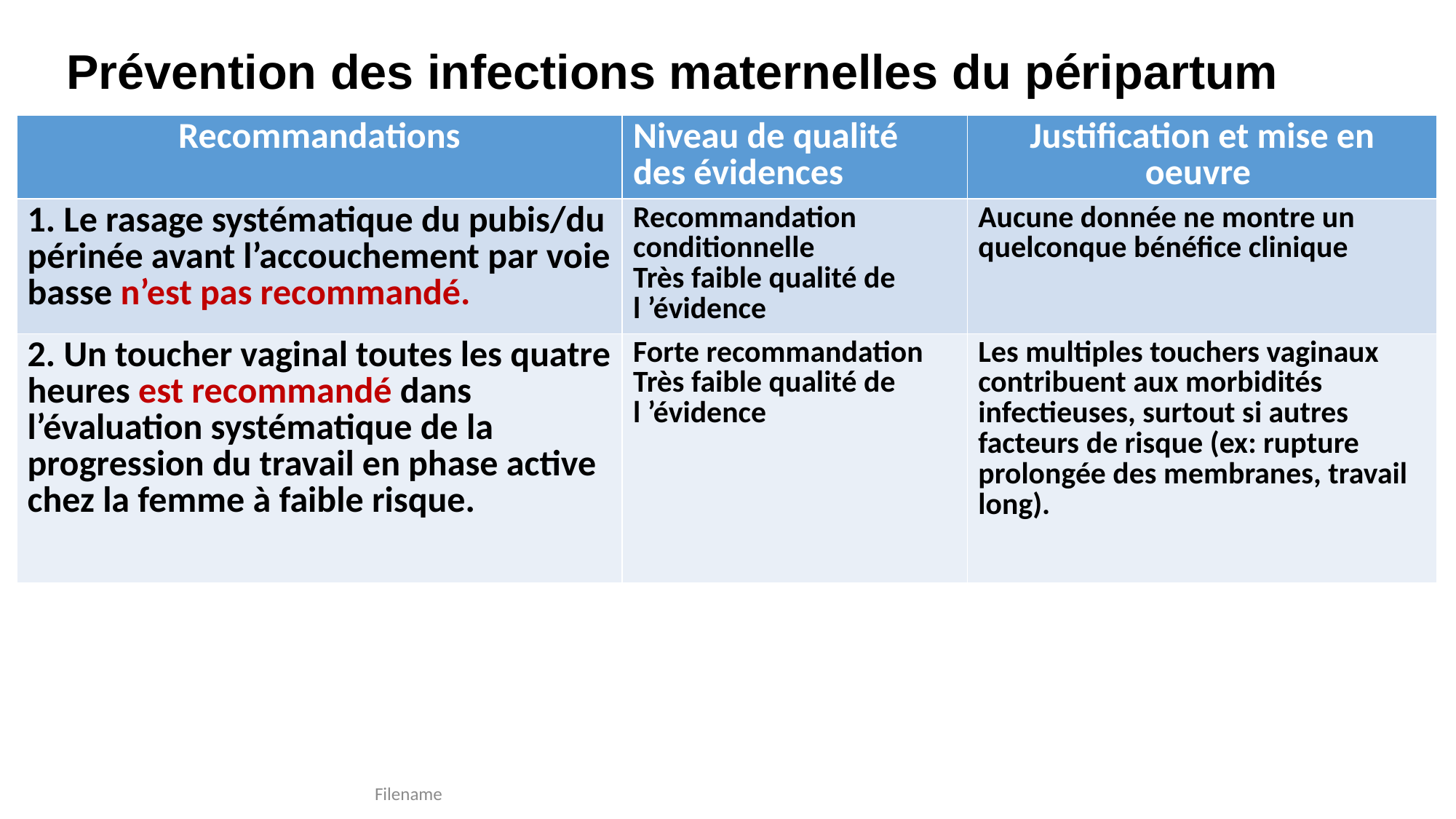

# Prévention des infections maternelles du péripartum
| Recommandations | Niveau de qualité des évidences | Justification et mise en oeuvre |
| --- | --- | --- |
| 1. Le rasage systématique du pubis/du périnée avant l’accouchement par voie basse n’est pas recommandé. | Recommandation conditionnelle Très faible qualité de l ’évidence | Aucune donnée ne montre un quelconque bénéfice clinique |
| 2. Un toucher vaginal toutes les quatre heures est recommandé dans l’évaluation systématique de la progression du travail en phase active chez la femme à faible risque. | Forte recommandation Très faible qualité de l ’évidence | Les multiples touchers vaginaux contribuent aux morbidités infectieuses, surtout si autres facteurs de risque (ex: rupture prolongée des membranes, travail long). |
Filename